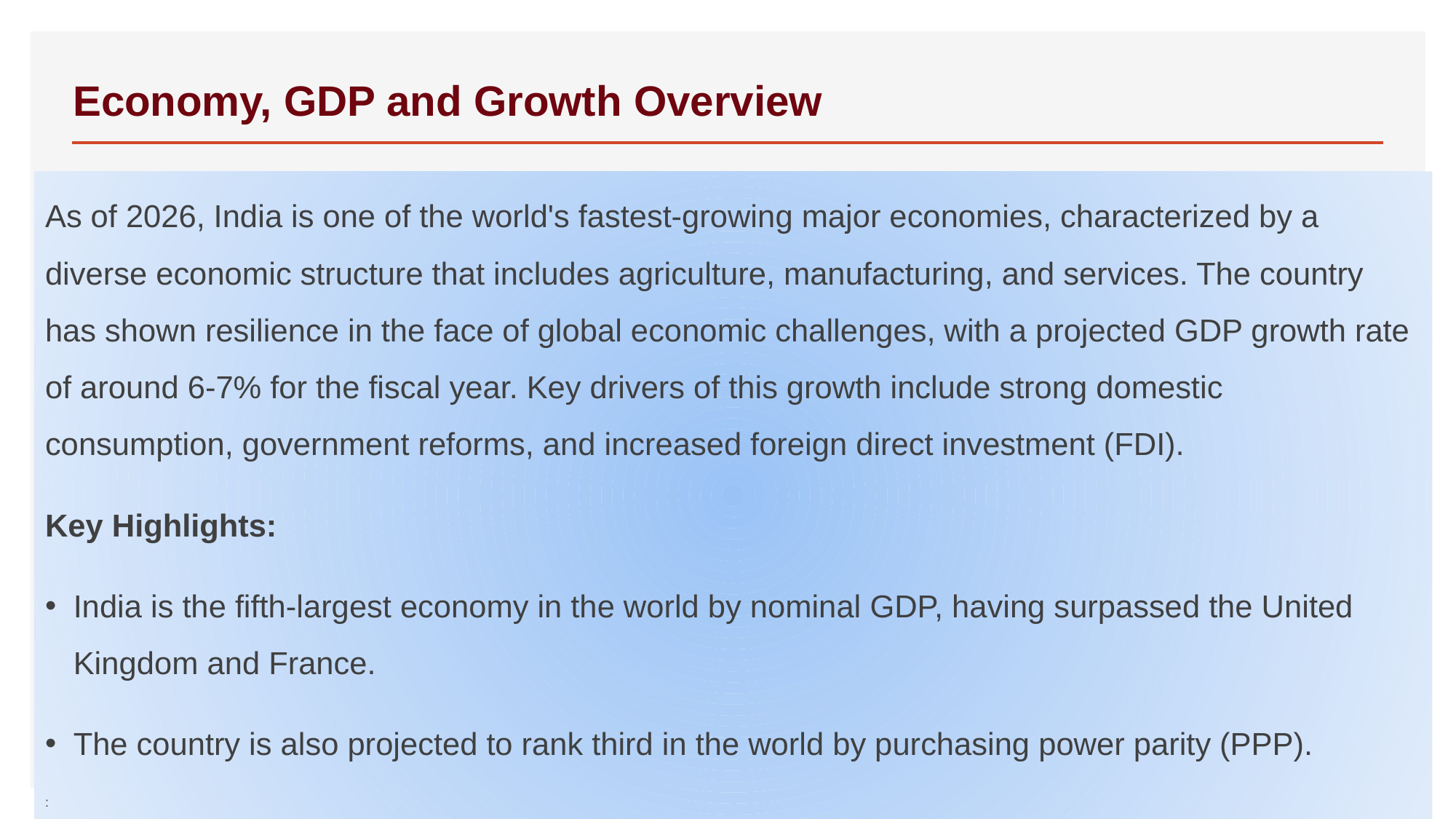

# Economy, GDP and Growth Overview
As of 2026, India is one of the world's fastest-growing major economies, characterized by a diverse economic structure that includes agriculture, manufacturing, and services. The country has shown resilience in the face of global economic challenges, with a projected GDP growth rate of around 6-7% for the fiscal year. Key drivers of this growth include strong domestic consumption, government reforms, and increased foreign direct investment (FDI).
Key Highlights:
India is the fifth-largest economy in the world by nominal GDP, having surpassed the United Kingdom and France.
The country is also projected to rank third in the world by purchasing power parity (PPP).
: